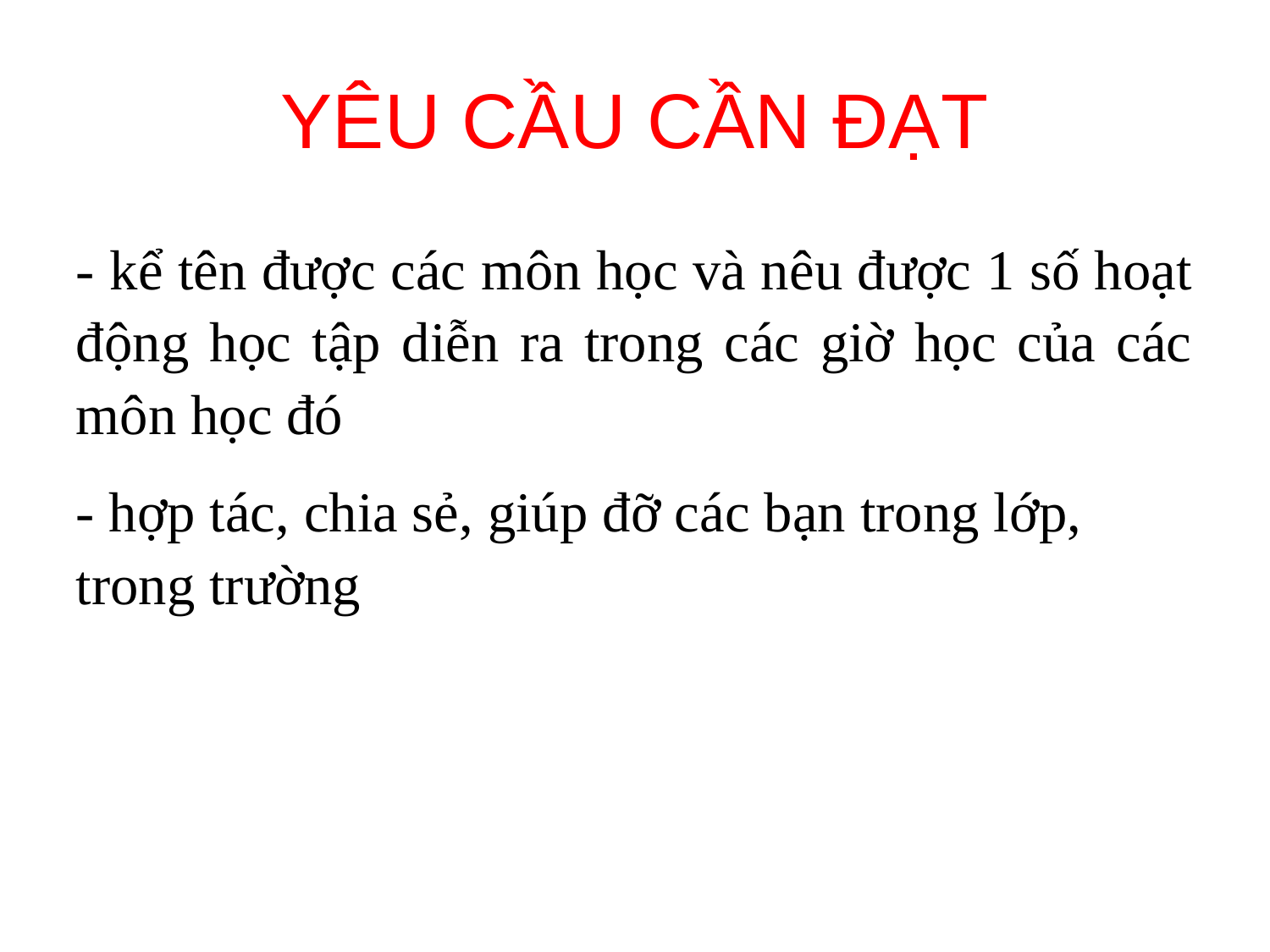

# YÊU CẦU CẦN ĐẠT
- kể tên được các môn học và nêu được 1 số hoạt động học tập diễn ra trong các giờ học của các môn học đó
- hợp tác, chia sẻ, giúp đỡ các bạn trong lớp, trong trường